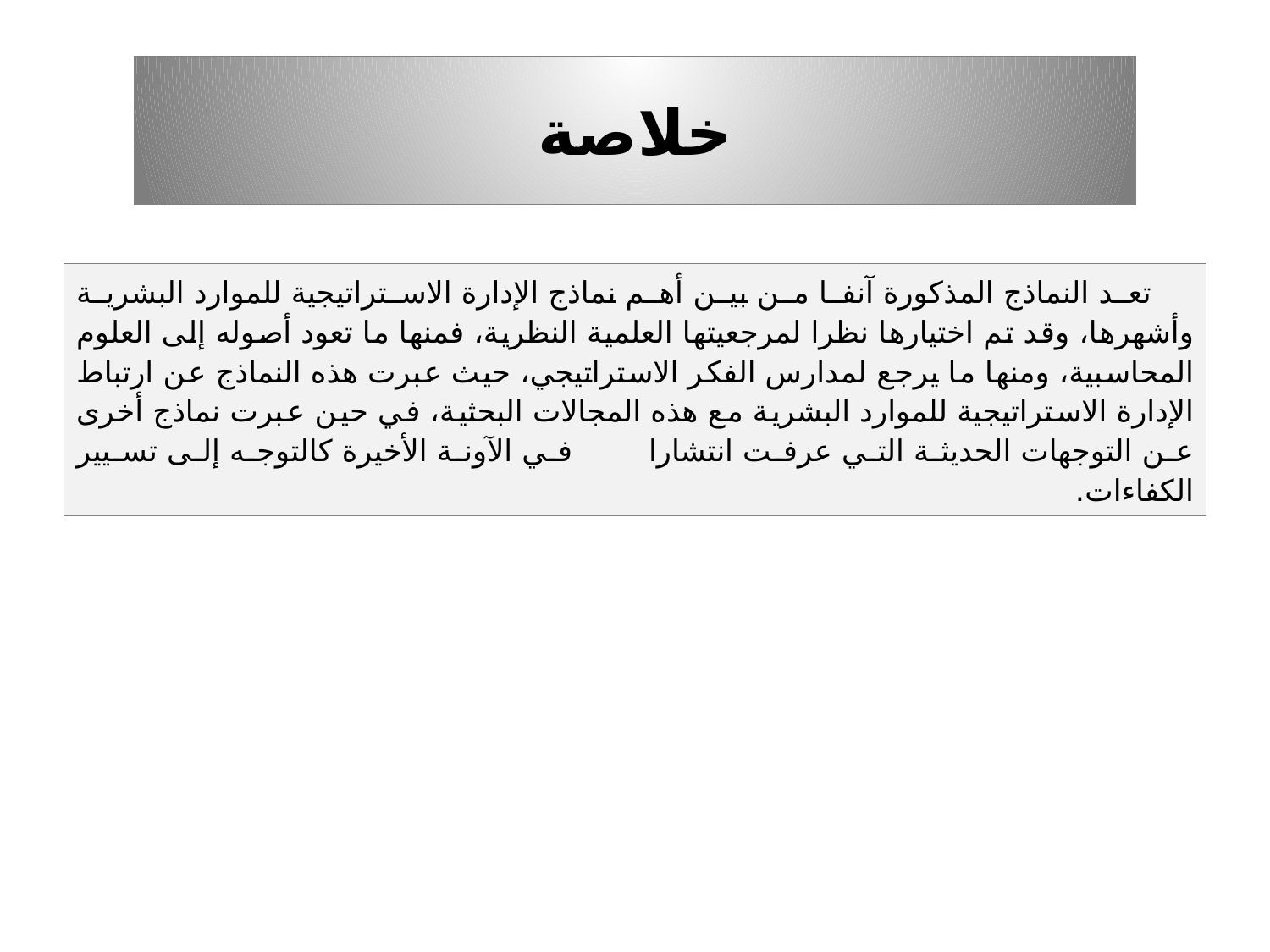

# خلاصة
تعد النماذج المذكورة آنفا من بين أهم نماذج الإدارة الاستراتيجية للموارد البشرية وأشهرها، وقد تم اختيارها نظرا لمرجعيتها العلمية النظرية، فمنها ما تعود أصوله إلى العلوم المحاسبية، ومنها ما يرجع لمدارس الفكر الاستراتيجي، حيث عبرت هذه النماذج عن ارتباط الإدارة الاستراتيجية للموارد البشرية مع هذه المجالات البحثية، في حين عبرت نماذج أخرى عن التوجهات الحديثة التي عرفت انتشارا        في الآونة الأخيرة كالتوجه إلى تسيير الكفاءات.